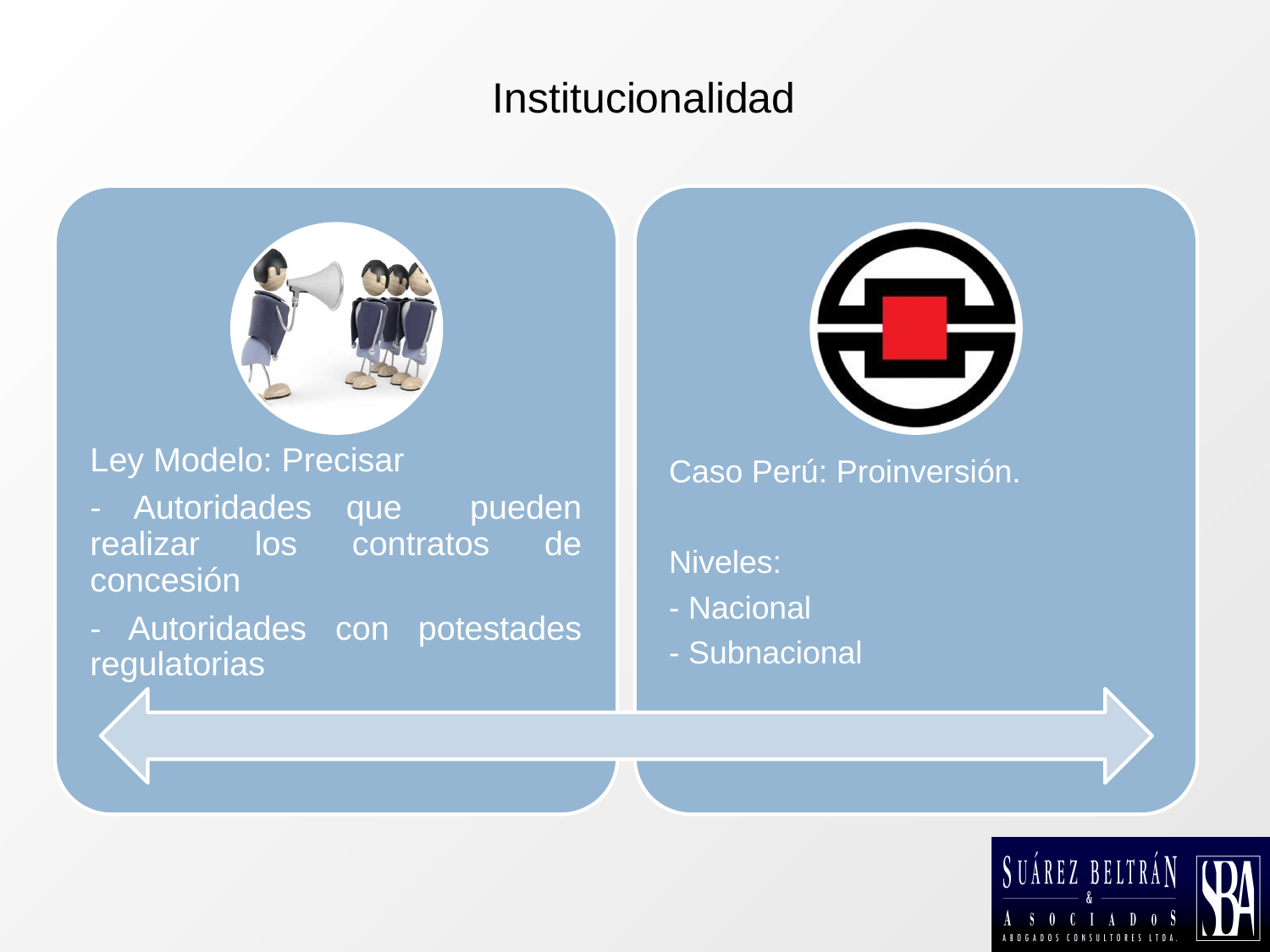

# Institucionalidad
Ley Modelo: Precisar
- Autoridades que  pueden realizar los contratos de concesión
- Autoridades con potestades regulatorias
Caso Perú: Proinversión.

Niveles:
- Nacional
- Subnacional